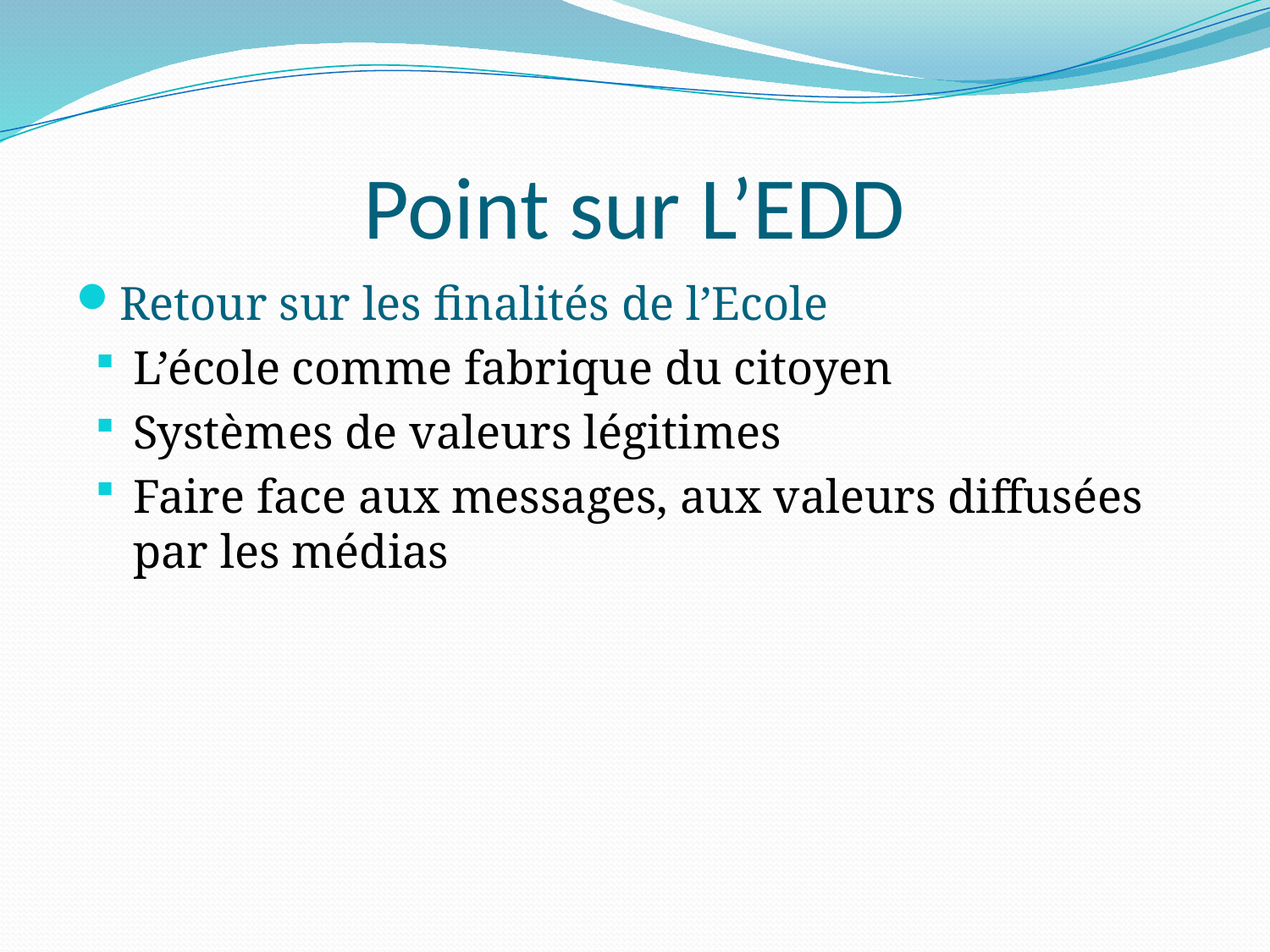

# Point sur L’EDD
Retour sur les finalités de l’Ecole
L’école comme fabrique du citoyen
Systèmes de valeurs légitimes
Faire face aux messages, aux valeurs diffusées par les médias